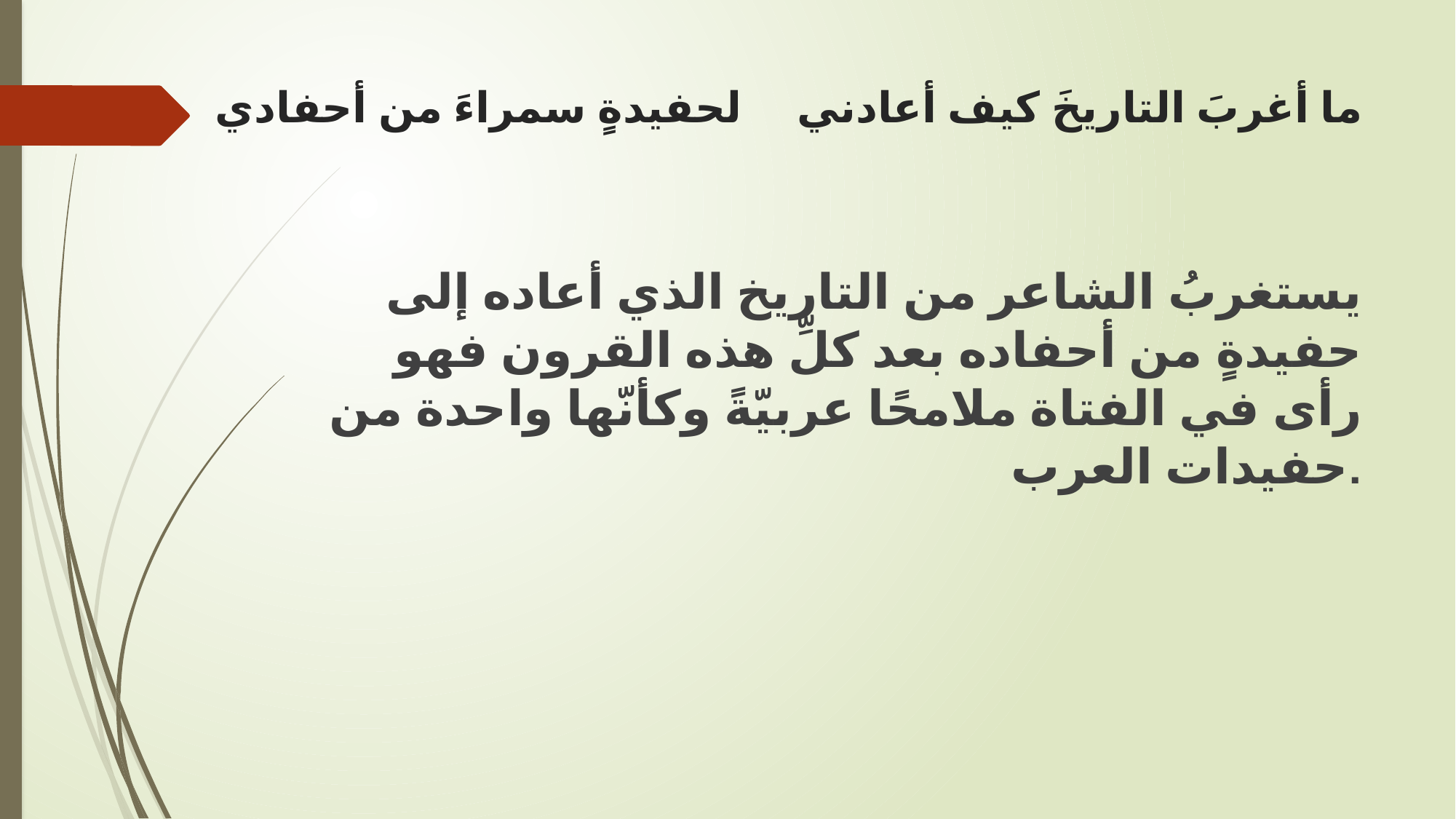

# ما أغربَ التاريخَ كيف أعادني     لحفيدةٍ سمراءَ من أحفادي
يستغربُ الشاعر من التاريخ الذي أعاده إلى حفيدةٍ من أحفاده بعد كلِّ هذه القرون فهو رأى في الفتاة ملامحًا عربيّةً وكأنّها واحدة من حفيدات العرب.